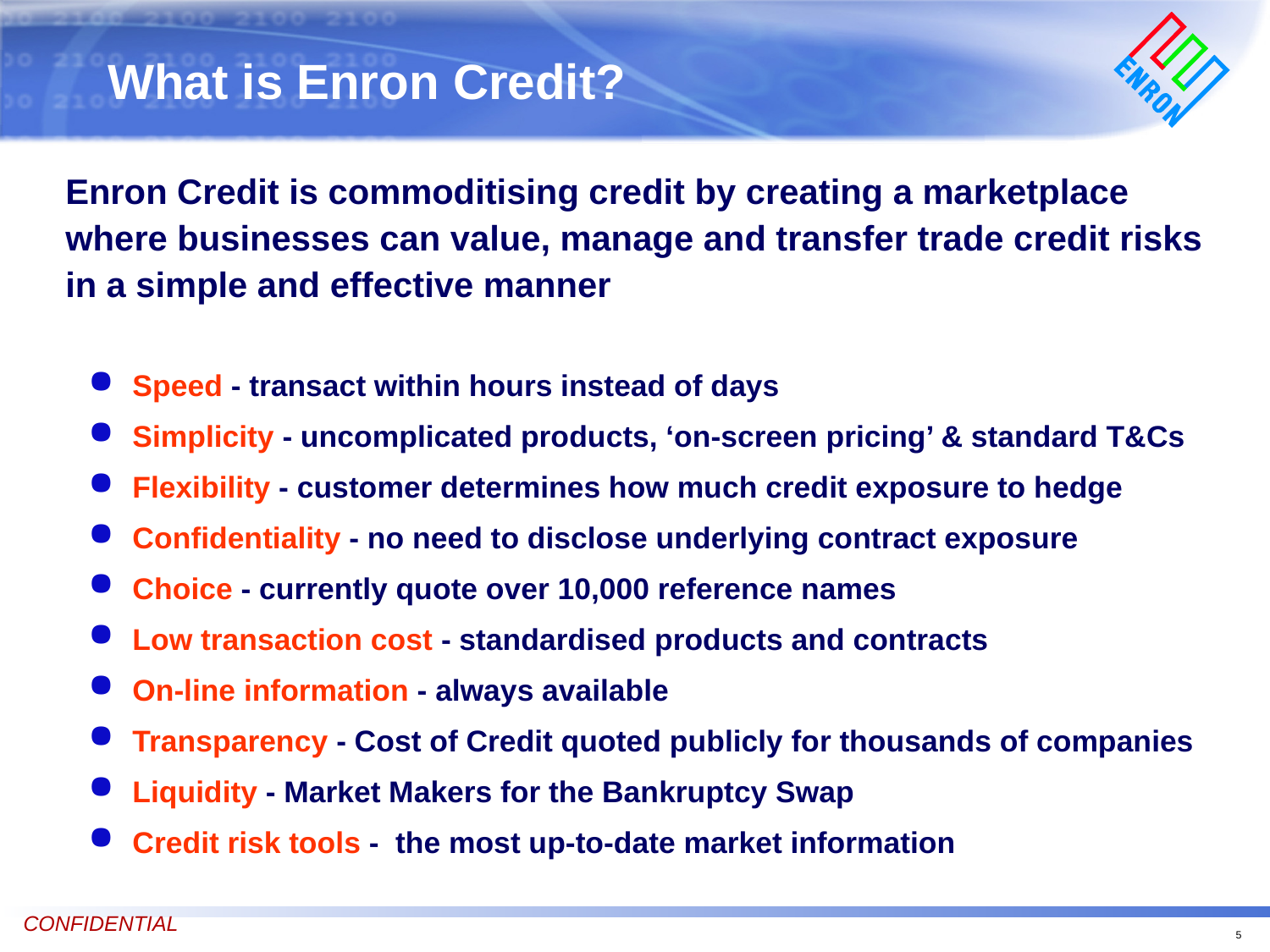

# What is Enron Credit?
Enron Credit is commoditising credit by creating a marketplace where businesses can value, manage and transfer trade credit risks in a simple and effective manner

Speed - transact within hours instead of days
Simplicity - uncomplicated products, ‘on-screen pricing’ & standard T&Cs
Flexibility - customer determines how much credit exposure to hedge
Confidentiality - no need to disclose underlying contract exposure
Choice - currently quote over 10,000 reference names
Low transaction cost - standardised products and contracts
On-line information - always available
Transparency - Cost of Credit quoted publicly for thousands of companies
Liquidity - Market Makers for the Bankruptcy Swap
Credit risk tools -  the most up-to-date market information